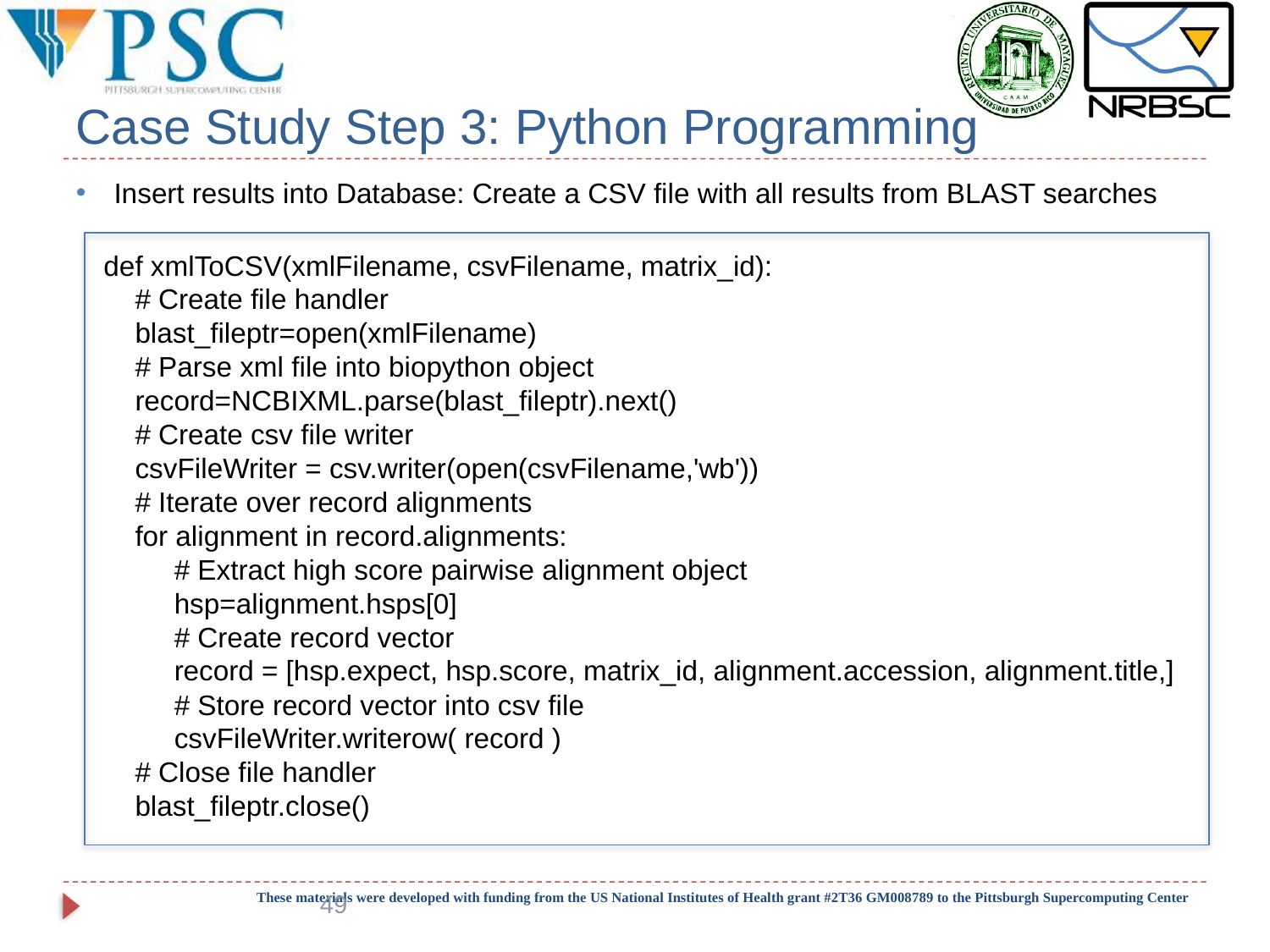

# Case Study Step 3: Python Programming
Insert results into Database: Create a CSV file with all results from BLAST searches

def xmlToCSV(xmlFilename, csvFilename, matrix_id):
    # Create file handler
    blast_fileptr=open(xmlFilename)
    # Parse xml file into biopython object
    record=NCBIXML.parse(blast_fileptr).next()
    # Create csv file writer
    csvFileWriter = csv.writer(open(csvFilename,'wb'))
    # Iterate over record alignments
    for alignment in record.alignments:
         # Extract high score pairwise alignment object
         hsp=alignment.hsps[0]
         # Create record vector
         record = [hsp.expect, hsp.score, matrix_id, alignment.accession, alignment.title,]
         # Store record vector into csv file
         csvFileWriter.writerow( record )
    # Close file handler
    blast_fileptr.close()
49
These materials were developed with funding from the US National Institutes of Health grant #2T36 GM008789 to the Pittsburgh Supercomputing Center